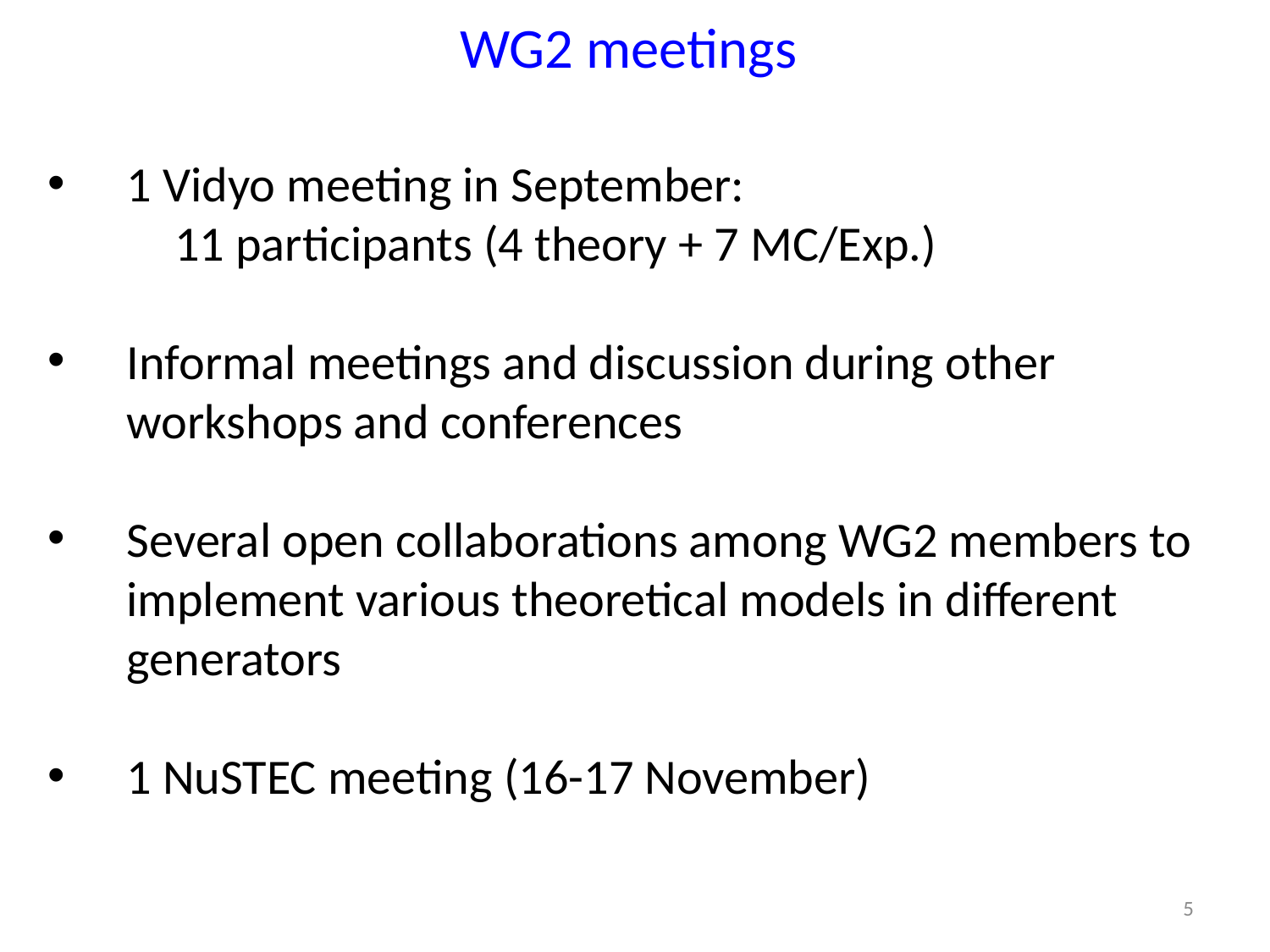

WG2 meetings
1 Vidyo meeting in September:
	11 participants (4 theory + 7 MC/Exp.)

Informal meetings and discussion during other workshops and conferences

Several open collaborations among WG2 members to implement various theoretical models in different generators

1 NuSTEC meeting (16-17 November)
5